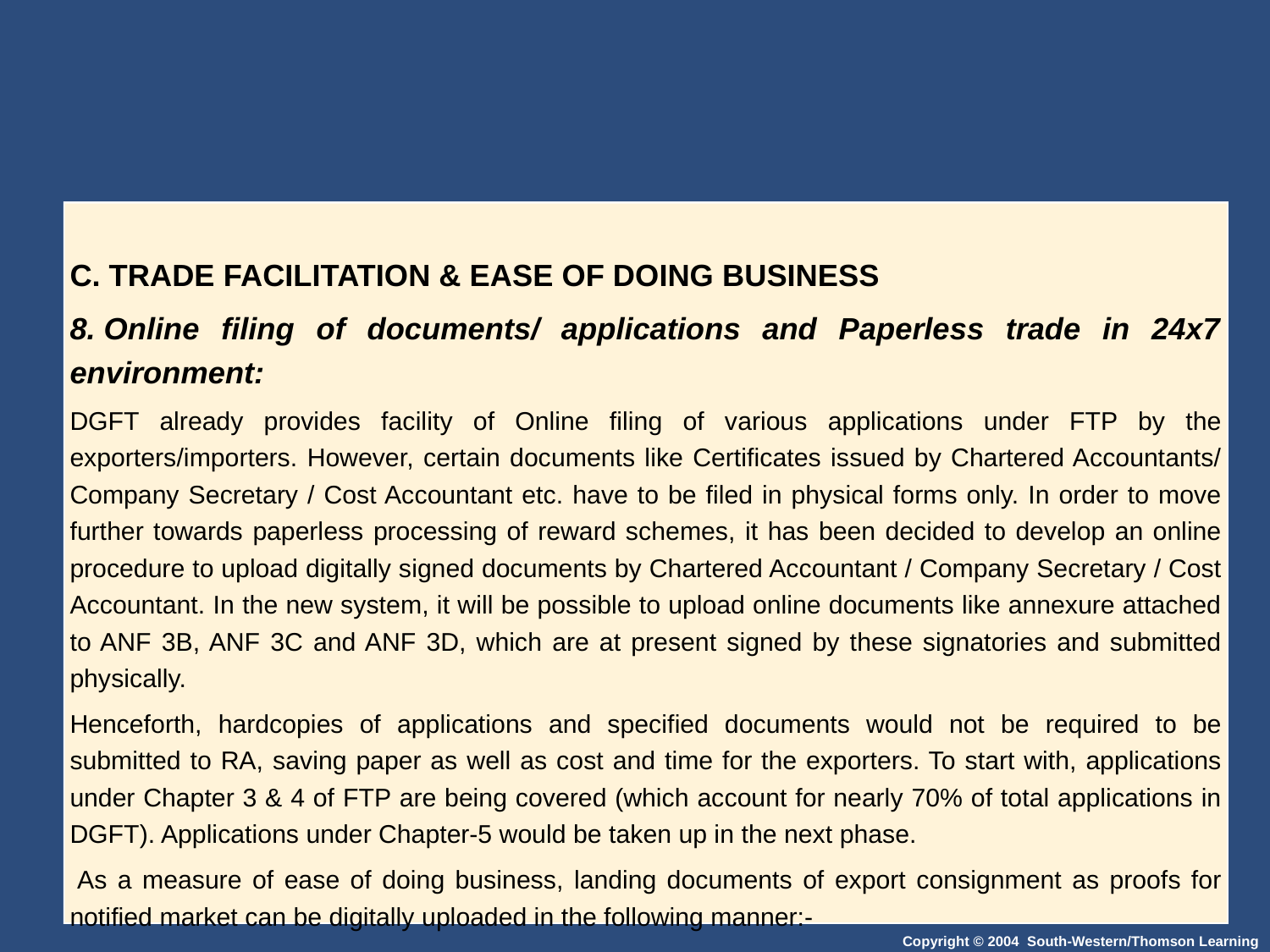

9

C. TRADE FACILITATION & EASE OF DOING BUSINESS
8. Online filing of documents/ applications and Paperless trade in 24x7 environment:
DGFT already provides facility of Online filing of various applications under FTP by the exporters/importers. However, certain documents like Certificates issued by Chartered Accountants/ Company Secretary / Cost Accountant etc. have to be filed in physical forms only. In order to move further towards paperless processing of reward schemes, it has been decided to develop an online procedure to upload digitally signed documents by Chartered Accountant / Company Secretary / Cost Accountant. In the new system, it will be possible to upload online documents like annexure attached to ANF 3B, ANF 3C and ANF 3D, which are at present signed by these signatories and submitted physically.
Henceforth, hardcopies of applications and specified documents would not be required to be submitted to RA, saving paper as well as cost and time for the exporters. To start with, applications under Chapter 3 & 4 of FTP are being covered (which account for nearly 70% of total applications in DGFT). Applications under Chapter-5 would be taken up in the next phase.
 As a measure of ease of doing business, landing documents of export consignment as proofs for notified market can be digitally uploaded in the following manner:-
(i) Any exporter may upload the scanned copy of Bill of Entry under his digital signature.
(ii) Status holders falling in the category of Three Star, Four Star or Five Star Export House may upload scanned copies of documents.